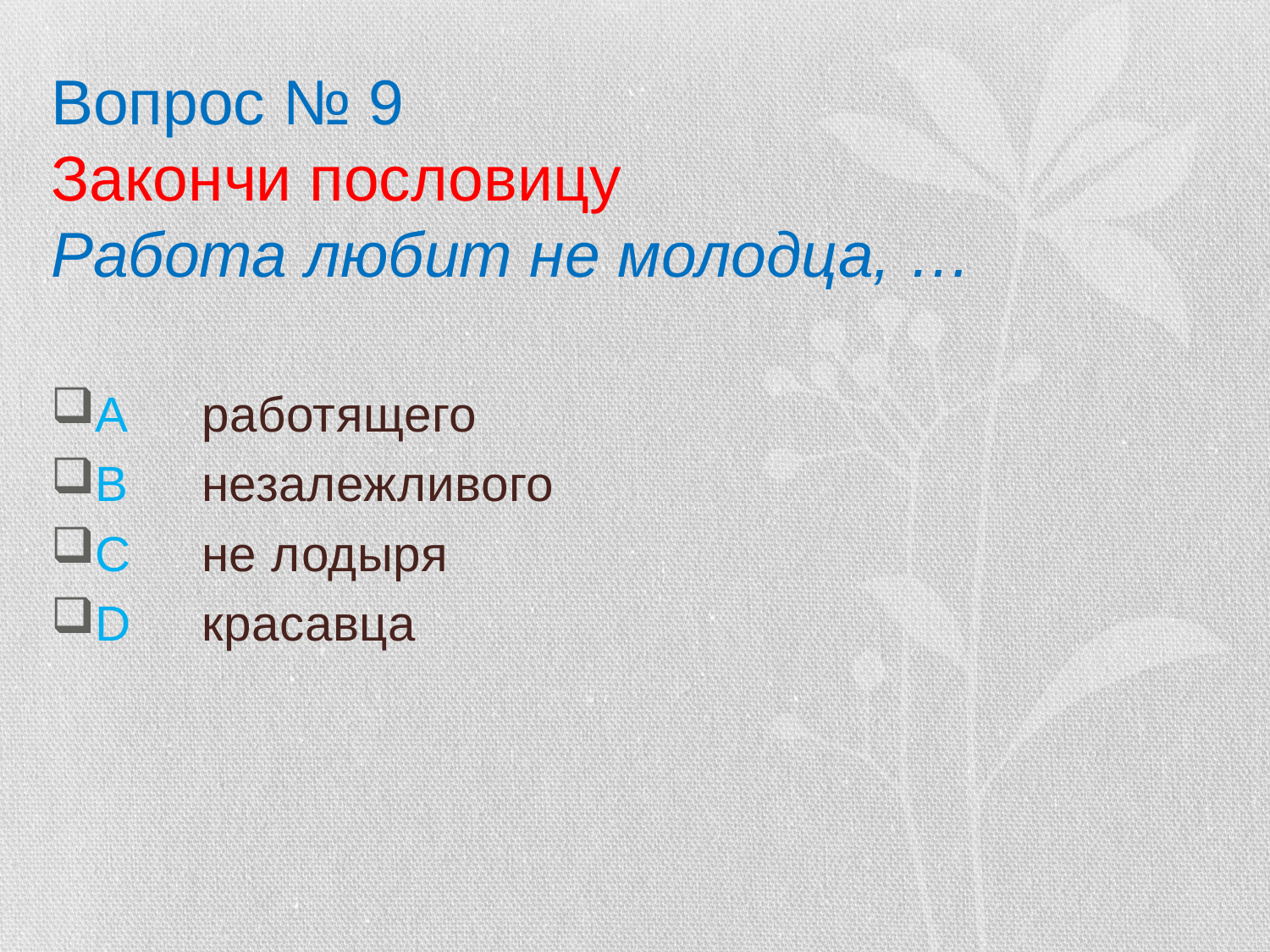

# Вопрос № 9 Закончи пословицу Работа любит не молодца, …
A	работящего
B	незалежливого
C	не лодыря
D	красавца